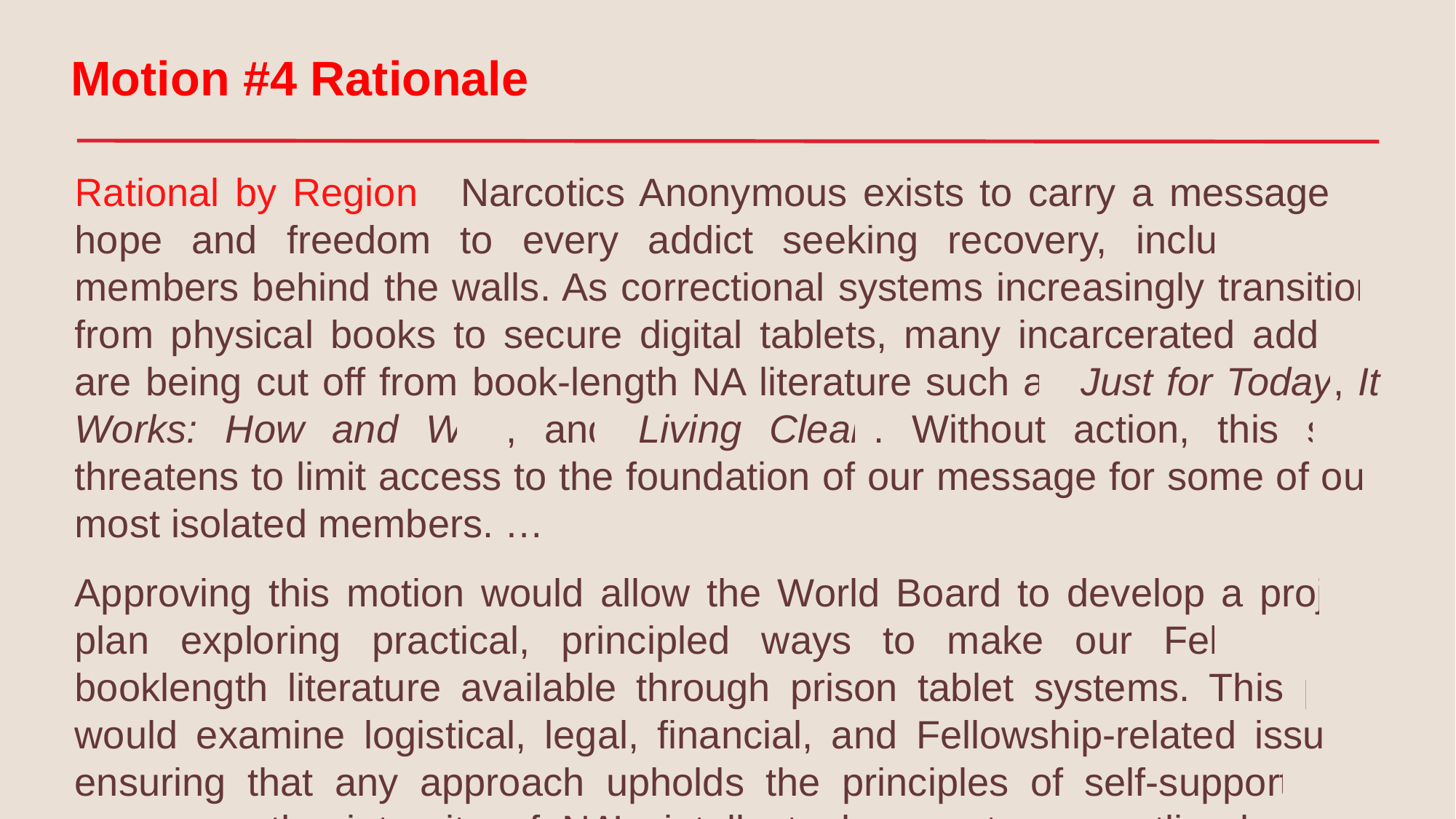

Motion #4 Rationale
Rational by Region:  Narcotics Anonymous exists to carry a message of hope and freedom to every addict seeking recovery, including our members behind the walls. As correctional systems increasingly transition from physical books to secure digital tablets, many incarcerated addicts are being cut off from book-length NA literature such as Just for Today, It Works: How and Why, and Living Clean. Without action, this shift threatens to limit access to the foundation of our message for some of our most isolated members. …

Approving this motion would allow the World Board to develop a project plan exploring practical, principled ways to make our Fellowship’s booklength literature available through prison tablet systems. This plan would examine logistical, legal, financial, and Fellowship-related issues, ensuring that any approach upholds the principles of self-support and preserves the integrity of NA’s intellectual property, as outlined in the Fellowship Intellectual Property Trust (FIPT).